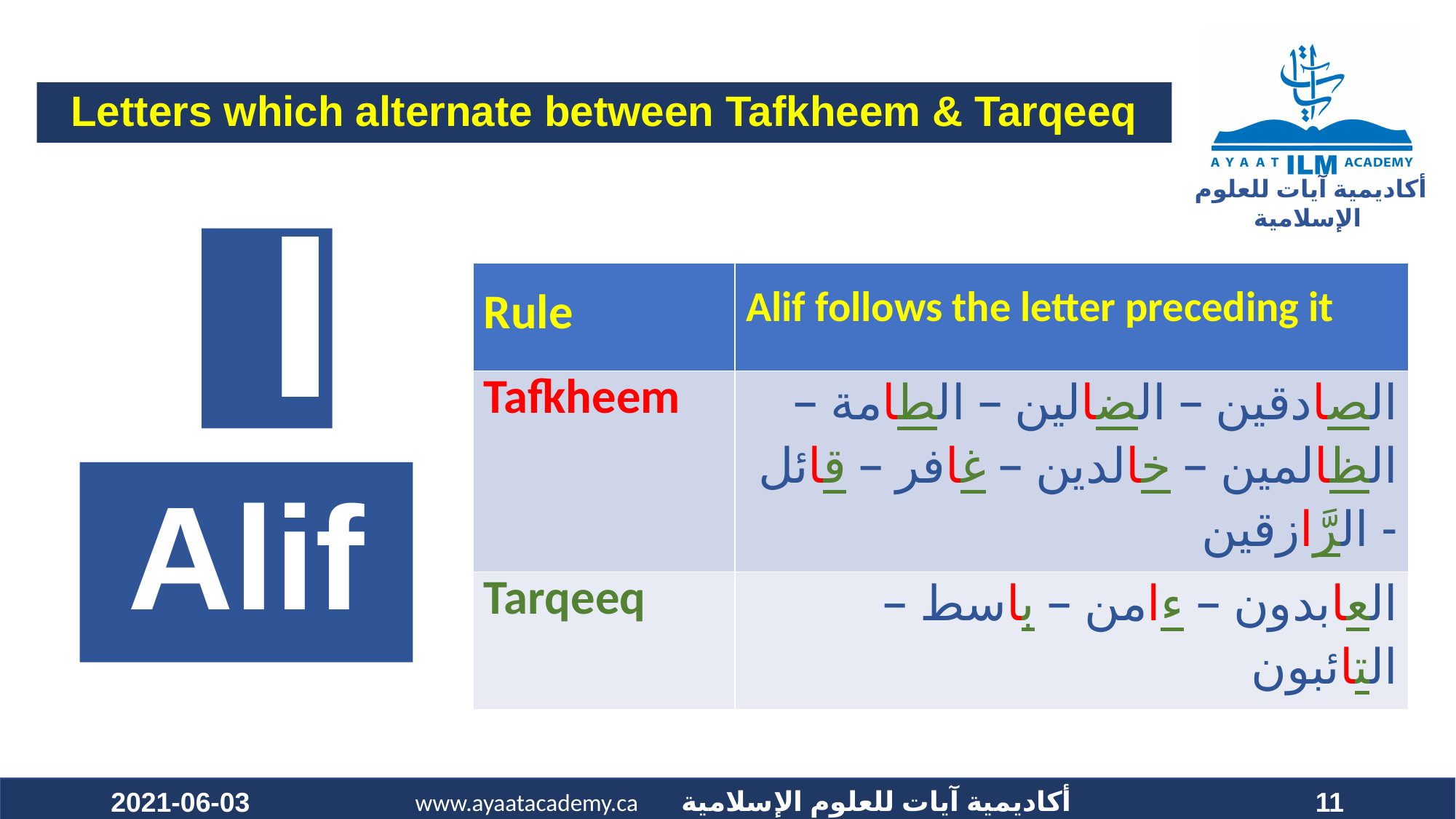

# Letters which alternate between Tafkheem & Tarqeeq
ا
Alif
| Rule | Alif follows the letter preceding it |
| --- | --- |
| Tafkheem | الصادقين – الضالين – الطامة – الظالمين – خالدين – غافر – قائل - الرَّازقين |
| Tarqeeq | العابدون – ءامن – باسط – التائبون |
2021-06-03
11